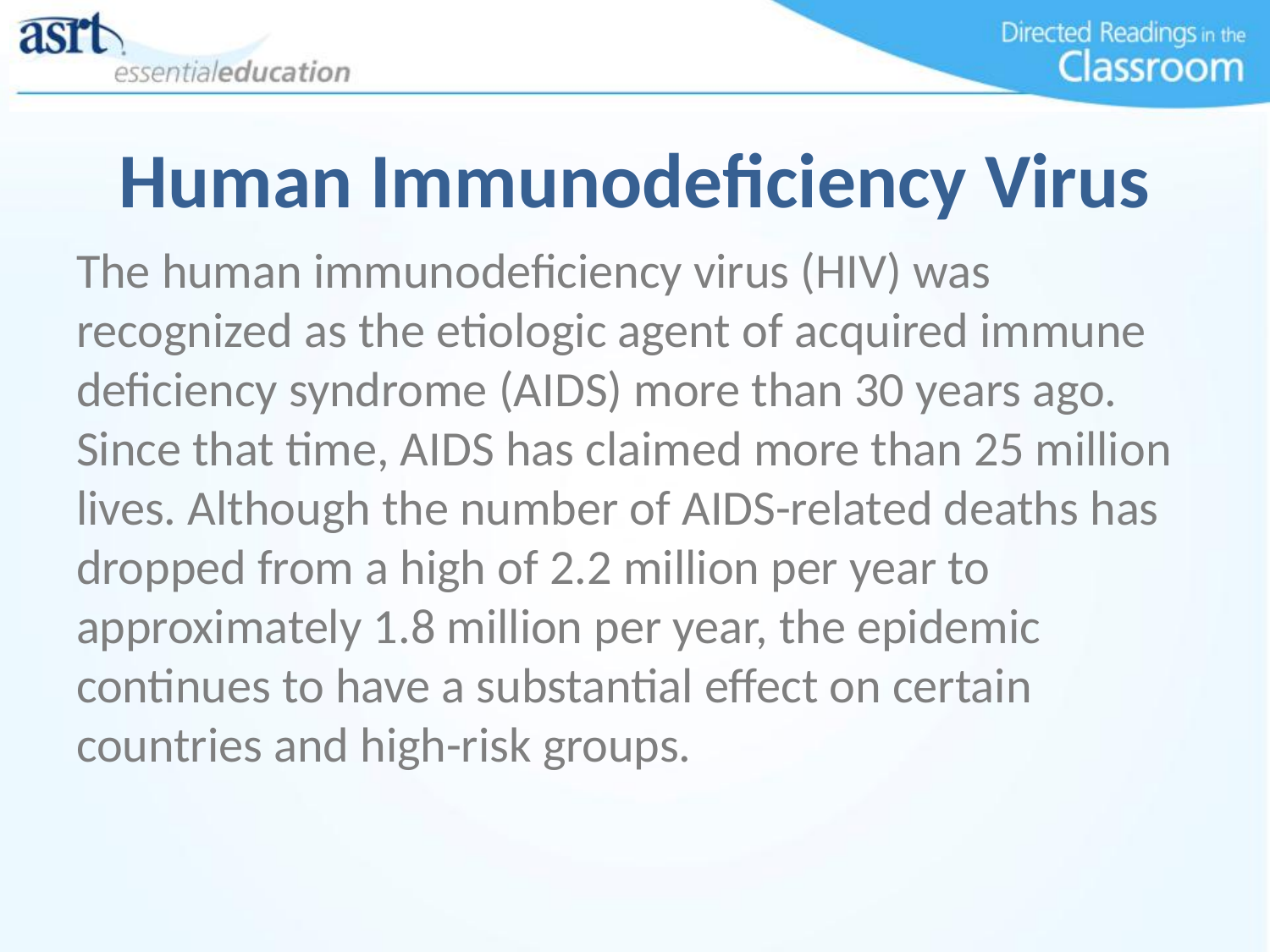

# Human Immunodeficiency Virus
The human immunodeficiency virus (HIV) was recognized as the etiologic agent of acquired immune deficiency syndrome (AIDS) more than 30 years ago. Since that time, AIDS has claimed more than 25 million lives. Although the number of AIDS-related deaths has dropped from a high of 2.2 million per year to approximately 1.8 million per year, the epidemic continues to have a substantial effect on certain countries and high-risk groups.